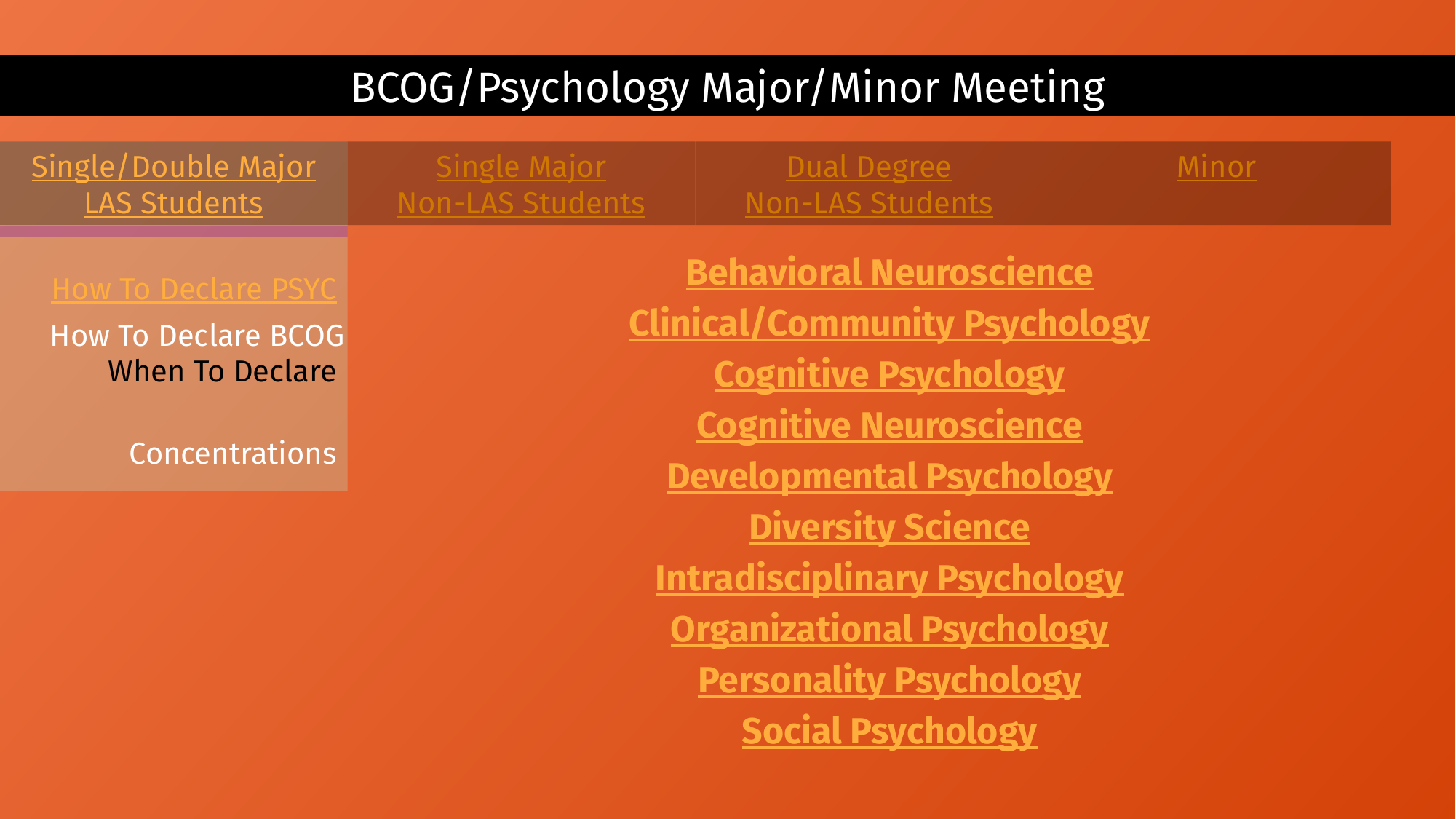

BCOG/Psychology Major/Minor Meeting

Single/Double Major
LAS Students
Single Major
Non-LAS Students
Dual Degree
Non-LAS Students
Minor

Behavioral Neuroscience

Clinical/Community Psychology

Cognitive Psychology

Cognitive Neuroscience

Developmental Psychology

Diversity Science

Intradisciplinary Psychology

Organizational Psychology

Personality Psychology

Social Psychology
How To Declare PSYC
How To Declare BCOG
When To Declare
Concentrations